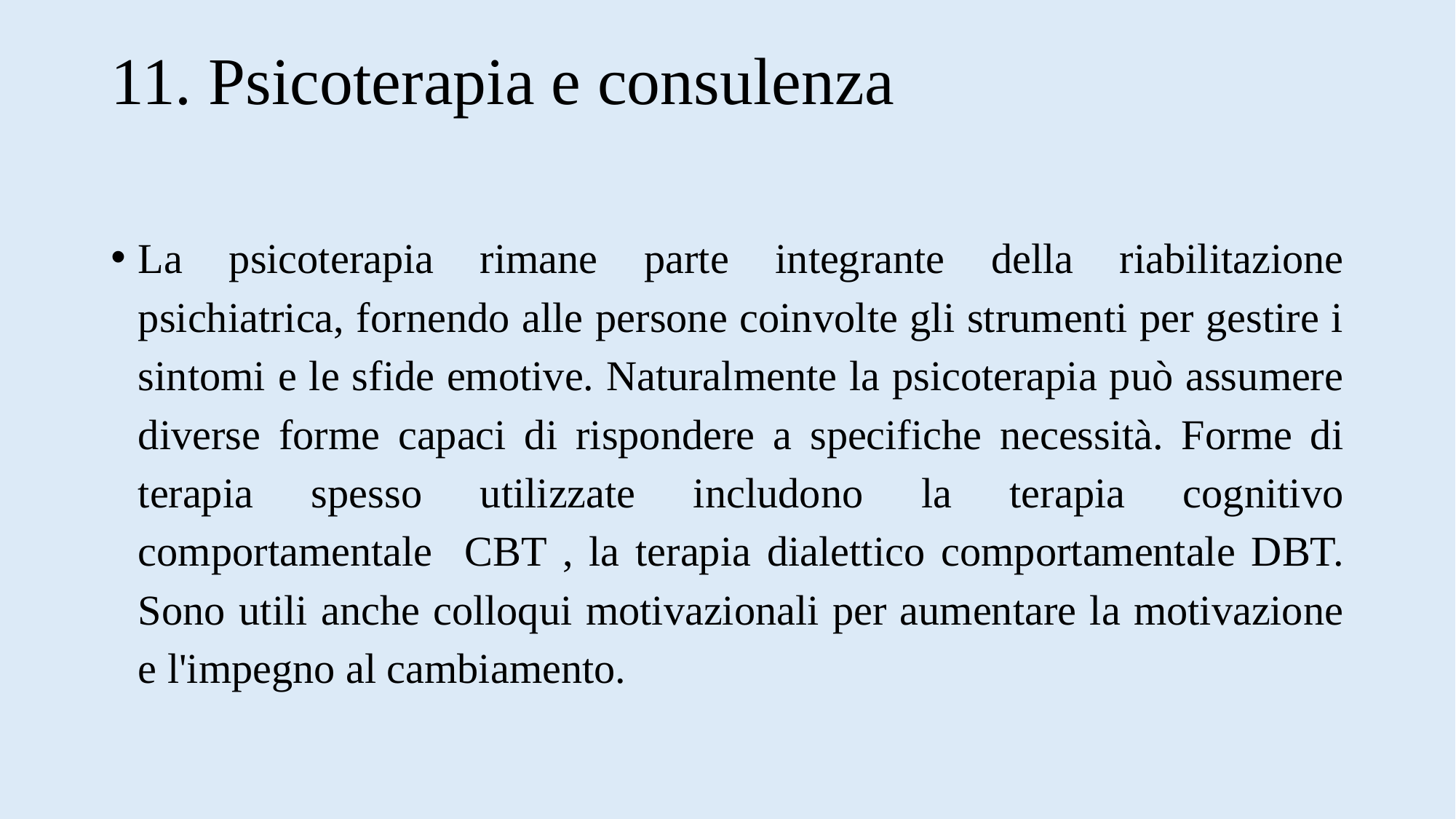

# 11. Psicoterapia e consulenza
La psicoterapia rimane parte integrante della riabilitazione psichiatrica, fornendo alle persone coinvolte gli strumenti per gestire i sintomi e le sfide emotive. Naturalmente la psicoterapia può assumere diverse forme capaci di rispondere a specifiche necessità. Forme di terapia spesso utilizzate includono la terapia cognitivo comportamentale  CBT , la terapia dialettico comportamentale DBT. Sono utili anche colloqui motivazionali per aumentare la motivazione e l'impegno al cambiamento.